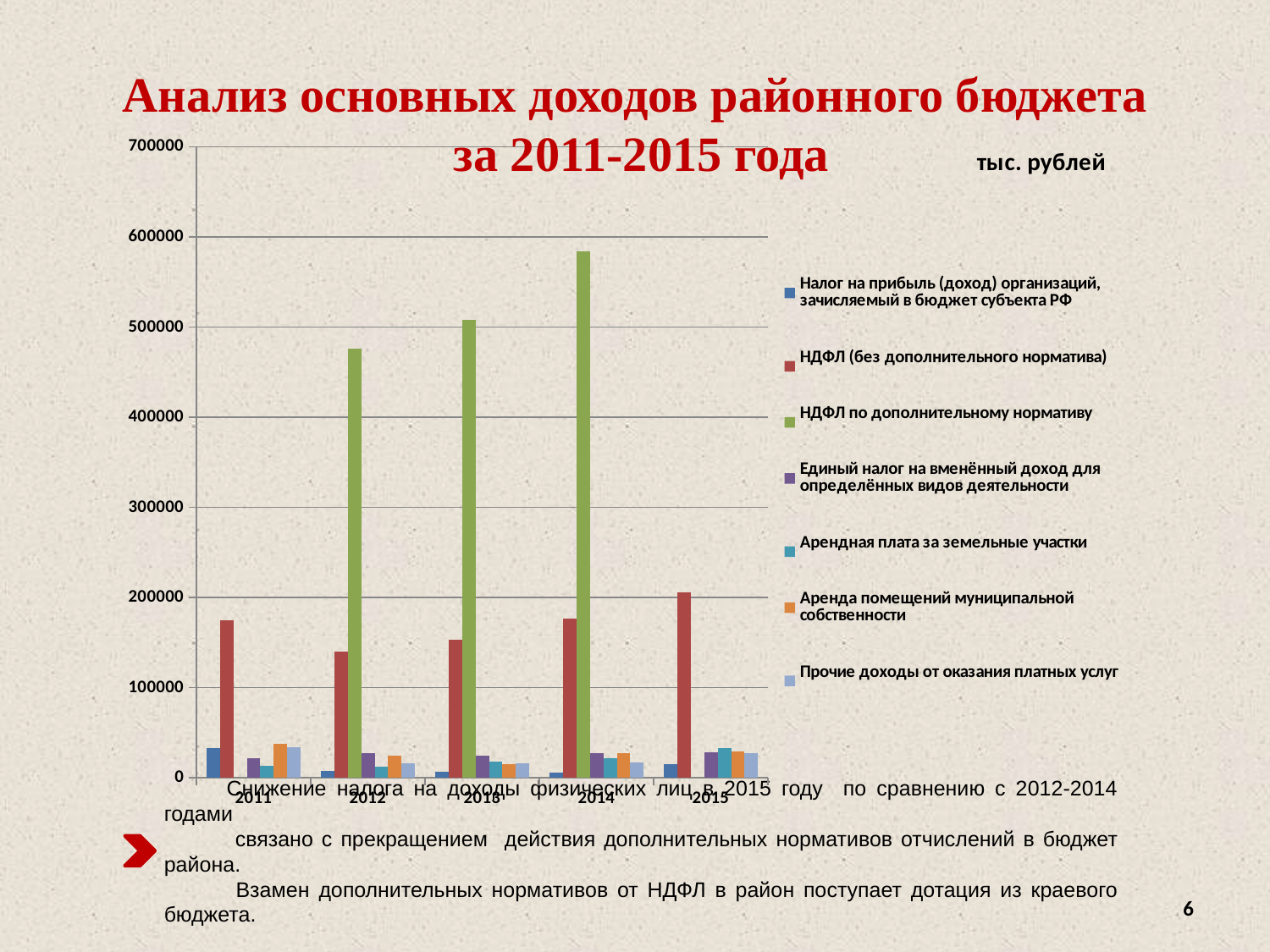

Анализ основных доходов районного бюджета
 за 2011-2015 года

### Chart

| Category | Налог на прибыль (доход) организаций, зачисляемый в бюджет субъекта РФ | НДФЛ (без дополнительного норматива) | НДФЛ по дополнительному нормативу | Единый налог на вменённый доход для определённых видов деятельности | Арендная плата за земельные участки | Аренда помещений муниципальной собственности | Прочие доходы от оказания платных услуг |
|---|---|---|---|---|---|---|---|
| 2011 | 32887.6 | 175062.7 | 0.0 | 21180.4 | 13212.9 | 38081.2 | 34091.1 |
| 2012 | 7998.8 | 140012.5 | 476088.0 | 27183.5 | 12582.0 | 24431.0 | 16004.9 |
| 2013 | 6945.929 | 153055.1 | 507550.0 | 24585.94726 | 17836.90654 | 14943.14358 | 15916.39493 |
| 2014 | 5739.792 | 176089.3 | 583860.0 | 27117.55133 | 21250.48805 | 27210.80352 | 17317.73923 |
| 2015 | 15218.1 | 205402.8 | 0.0 | 28416.4 | 33126.3 | 29337.4 | 27308.4 |
Снижение налога на доходы физических лиц в 2015 году  по сравнению с 2012-2014 годами
 связано с прекращением  действия дополнительных нормативов отчислений в бюджет района.
 Взамен дополнительных нормативов от НДФЛ в район поступает дотация из краевого бюджета.

6